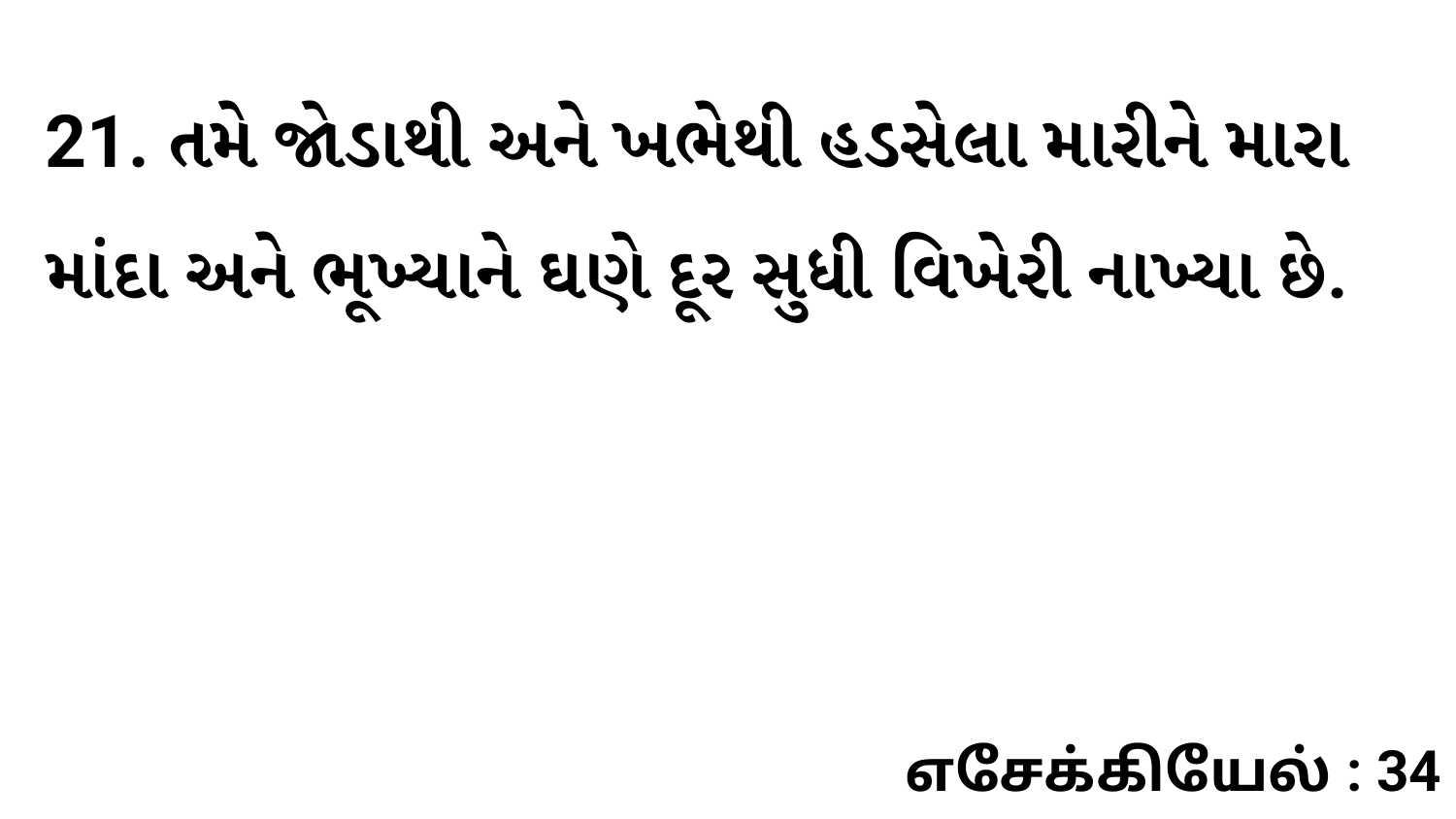

21. તમે જોડાથી અને ખભેથી હડસેલા મારીને મારા માંદા અને ભૂખ્યાને ઘણે દૂર સુધી વિખેરી નાખ્યા છે.
எசேக்கியேல் : 34